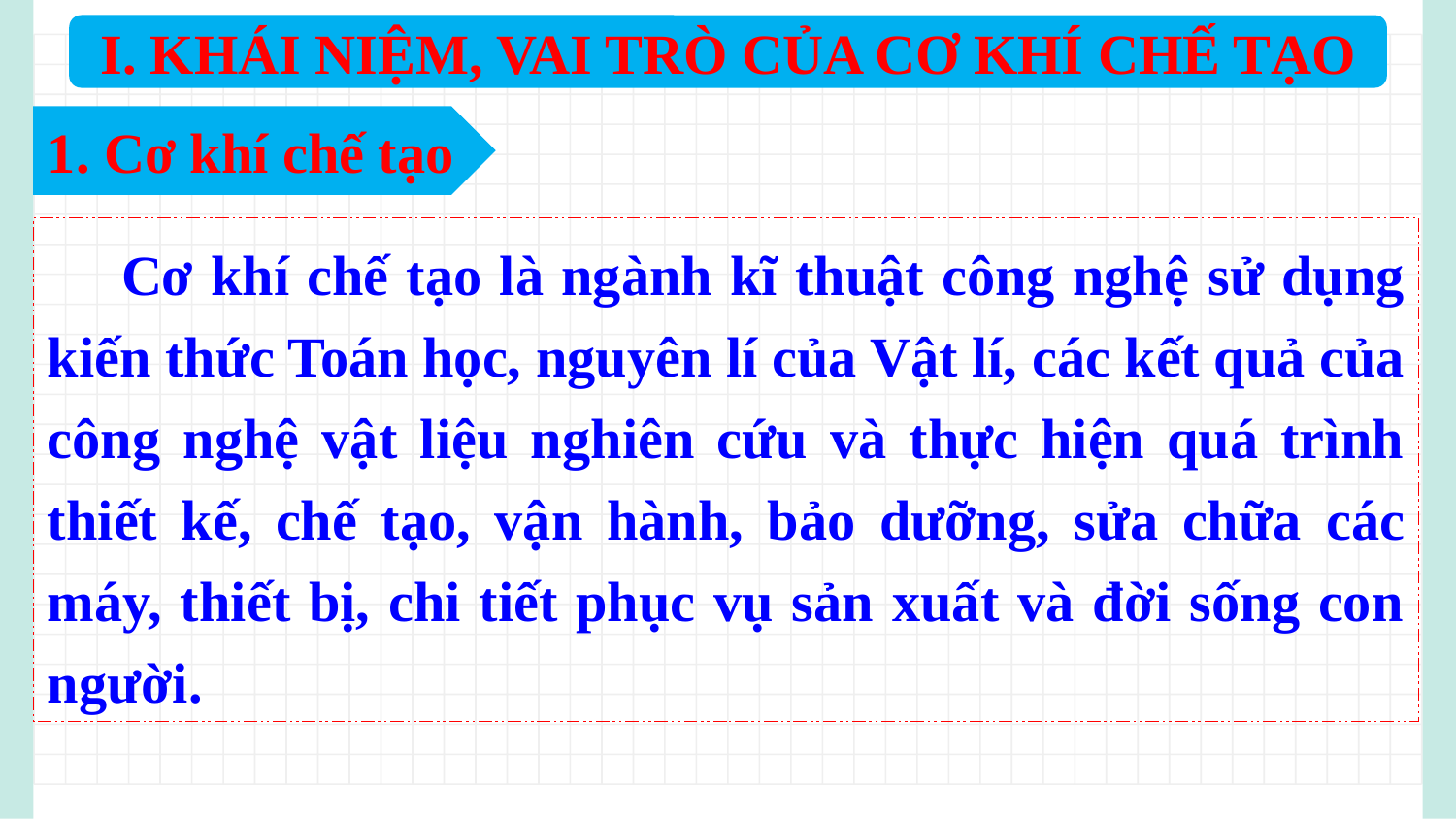

I. KHÁI NIỆM, VAI TRÒ CỦA CƠ KHÍ CHẾ TẠO
1. Cơ khí chế tạo
	Cơ khí chế tạo là ngành kĩ thuật công nghệ sử dụng kiến thức Toán học, nguyên lí của Vật lí, các kết quả của công nghệ vật liệu nghiên cứu và thực hiện quá trình thiết kế, chế tạo, vận hành, bảo dưỡng, sửa chữa các máy, thiết bị, chi tiết phục vụ sản xuất và đời sống con người.